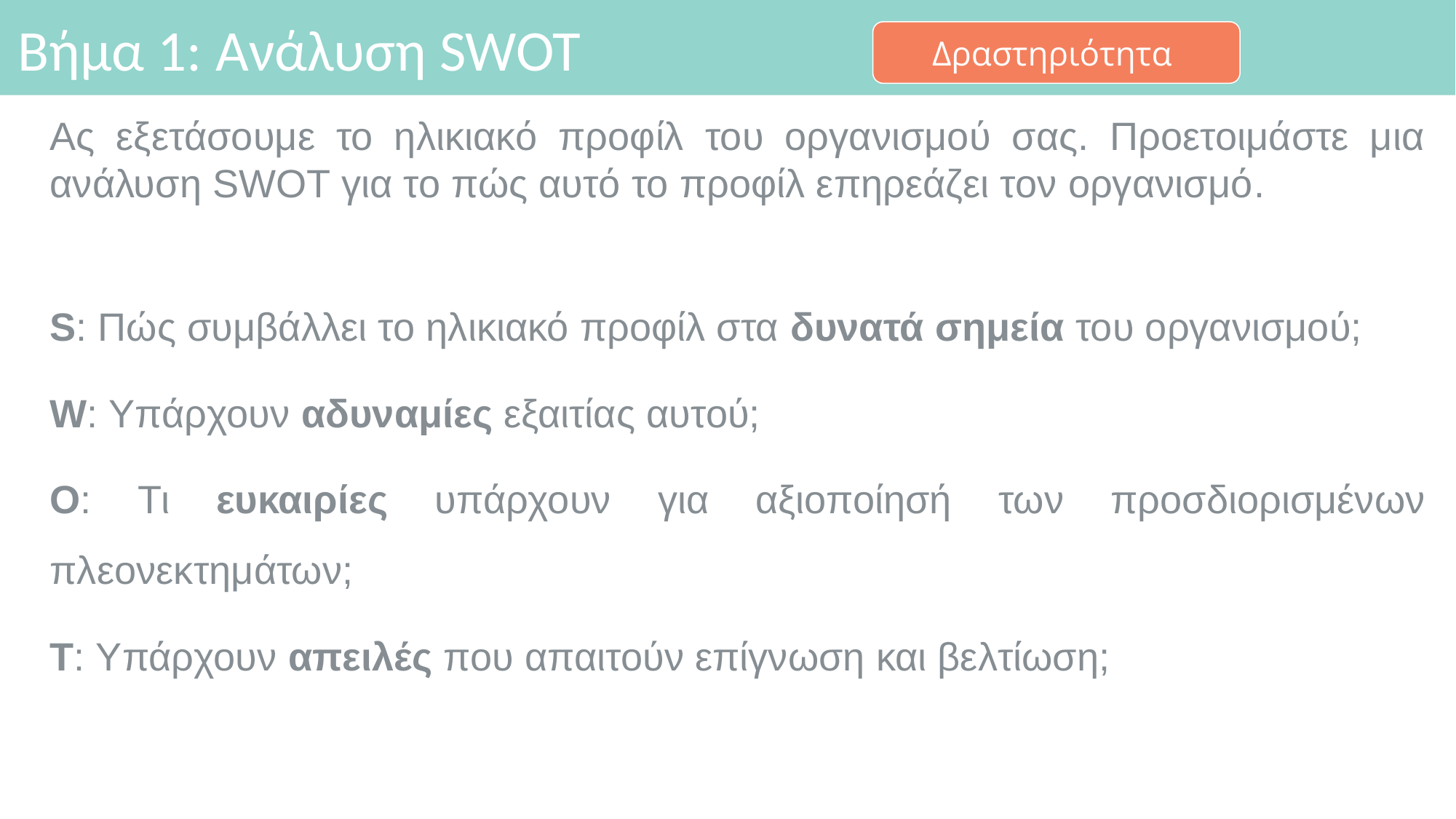

# Βήμα 1: Ανάλυση SWOT
Δραστηριότητα
Ας εξετάσουμε το ηλικιακό προφίλ του οργανισμού σας. Προετοιμάστε μια ανάλυση SWOT για το πώς αυτό το προφίλ επηρεάζει τον οργανισμό.

S: Πώς συμβάλλει το ηλικιακό προφίλ στα δυνατά σημεία του οργανισμού;
W: Υπάρχουν αδυναμίες εξαιτίας αυτού;
O: Τι ευκαιρίες υπάρχουν για αξιοποίησή των προσδιορισμένων πλεονεκτημάτων;
T: Υπάρχουν απειλές που απαιτούν επίγνωση και βελτίωση;